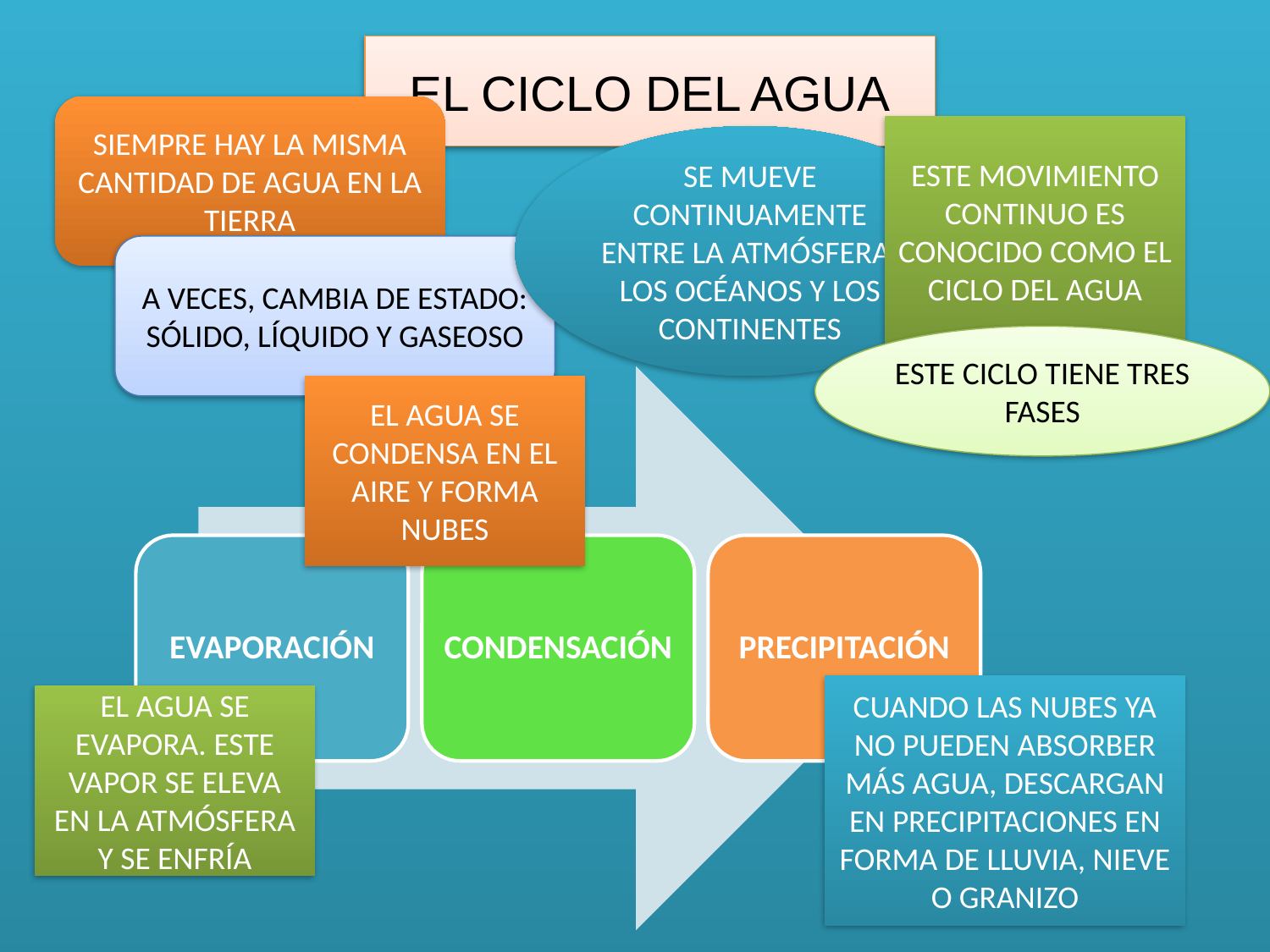

EL CICLO DEL AGUA
SIEMPRE HAY LA MISMA CANTIDAD DE AGUA EN LA TIERRA
ESTE MOVIMIENTO CONTINUO ES CONOCIDO COMO EL CICLO DEL AGUA
SE MUEVE CONTINUAMENTE ENTRE LA ATMÓSFERA, LOS OCÉANOS Y LOS CONTINENTES
A VECES, CAMBIA DE ESTADO: SÓLIDO, LÍQUIDO Y GASEOSO
ESTE CICLO TIENE TRES FASES
EVAPORACIÓN
CONDENSACIÓN
PRECIPITACIÓN
EL AGUA SE CONDENSA EN EL AIRE Y FORMA NUBES
CUANDO LAS NUBES YA NO PUEDEN ABSORBER MÁS AGUA, DESCARGAN EN PRECIPITACIONES EN FORMA DE LLUVIA, NIEVE O GRANIZO
EL AGUA SE EVAPORA. ESTE VAPOR SE ELEVA EN LA ATMÓSFERA Y SE ENFRÍA